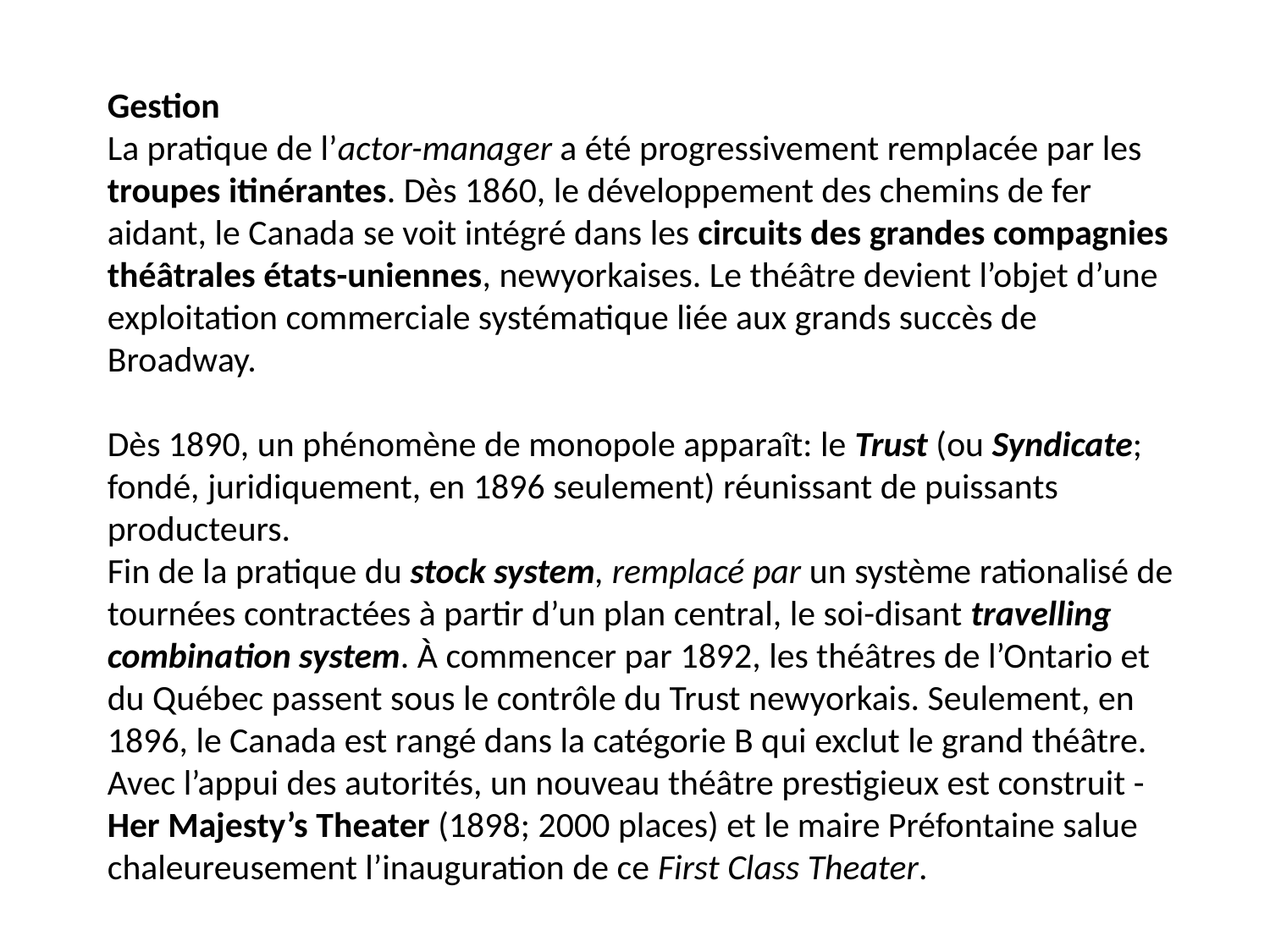

Gestion
La pratique de l’actor-manager a été progressivement remplacée par les troupes itinérantes. Dès 1860, le développement des chemins de fer aidant, le Canada se voit intégré dans les circuits des grandes compagnies théâtrales états-uniennes, newyorkaises. Le théâtre devient l’objet d’une exploitation commerciale systématique liée aux grands succès de Broadway.

Dès 1890, un phénomène de monopole apparaît: le Trust (ou Syndicate; fondé, juridiquement, en 1896 seulement) réunissant de puissants producteurs.
Fin de la pratique du stock system, remplacé par un système rationalisé de tournées contractées à partir d’un plan central, le soi-disant travelling combination system. À commencer par 1892, les théâtres de l’Ontario et du Québec passent sous le contrôle du Trust newyorkais. Seulement, en 1896, le Canada est rangé dans la catégorie B qui exclut le grand théâtre.
Avec l’appui des autorités, un nouveau théâtre prestigieux est construit - Her Majesty’s Theater (1898; 2000 places) et le maire Préfontaine salue chaleureusement l’inauguration de ce First Class Theater.